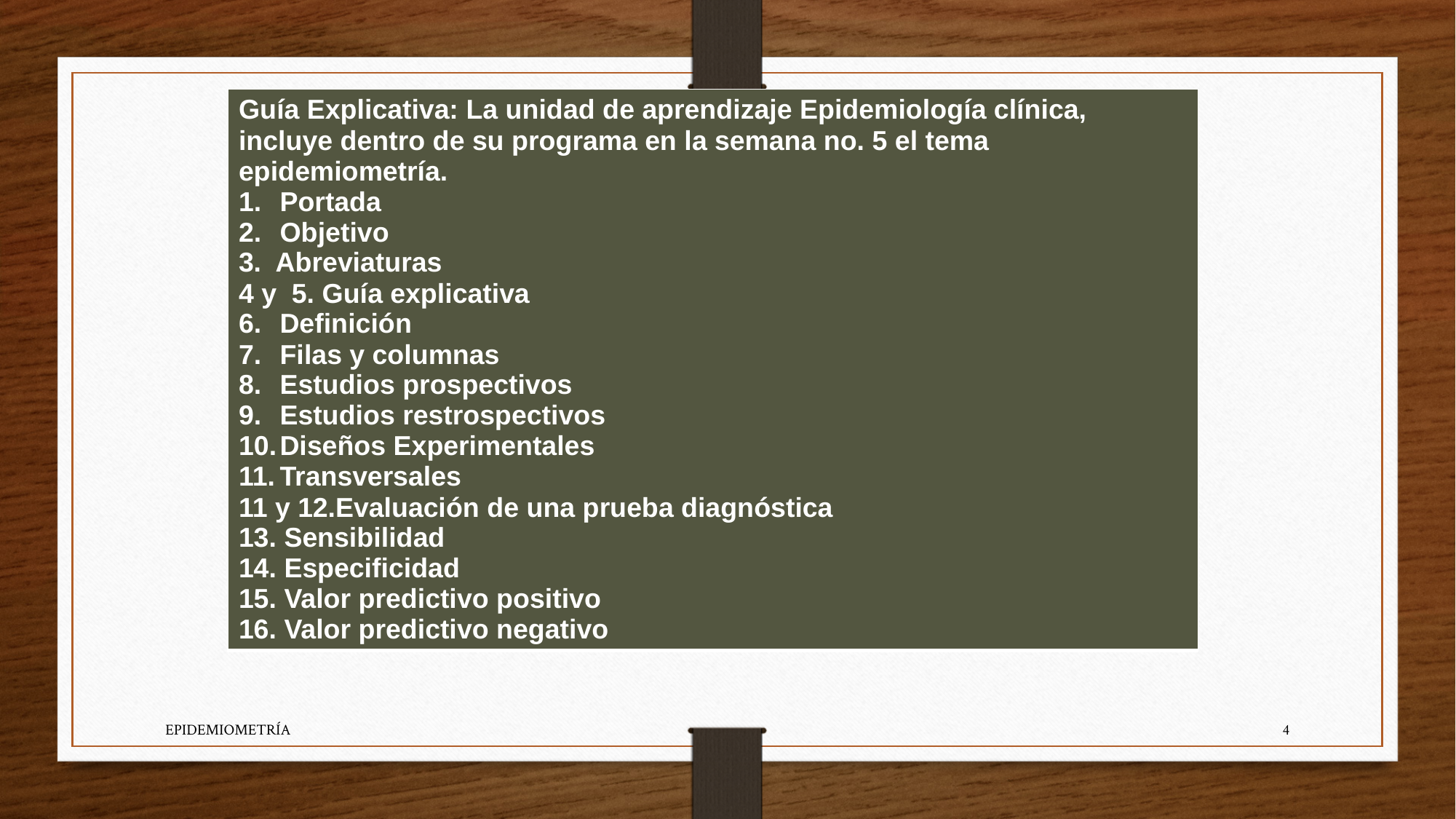

| Guía Explicativa: La unidad de aprendizaje Epidemiología clínica, incluye dentro de su programa en la semana no. 5 el tema epidemiometría. Portada Objetivo 3. Abreviaturas 4 y 5. Guía explicativa Definición Filas y columnas Estudios prospectivos Estudios restrospectivos Diseños Experimentales Transversales 11 y 12.Evaluación de una prueba diagnóstica 13. Sensibilidad 14. Especificidad 15. Valor predictivo positivo 16. Valor predictivo negativo |
| --- |
EPIDEMIOMETRÍA
4